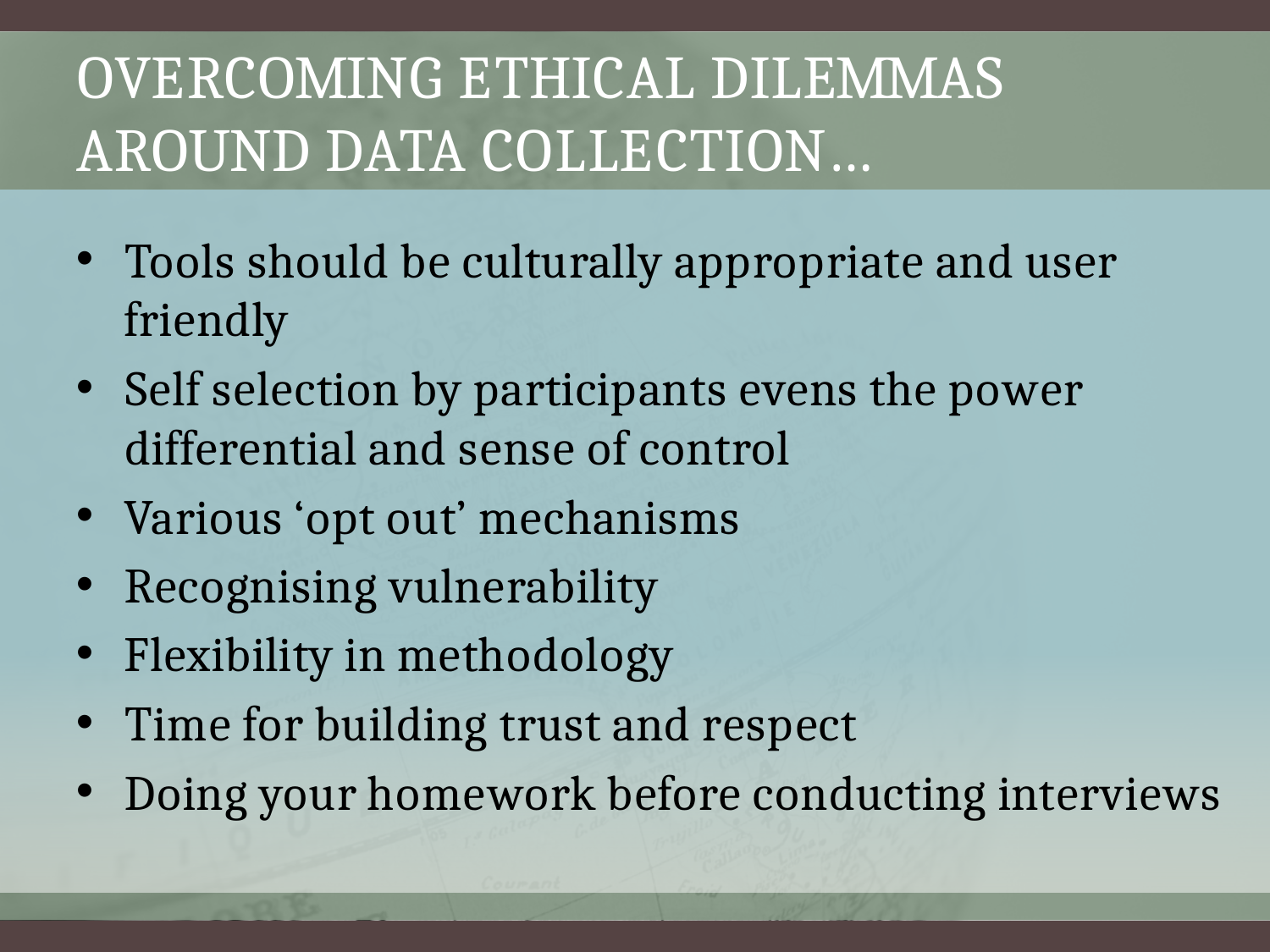

# Overcoming ethical dilemmas around data collection…
Tools should be culturally appropriate and user friendly
Self selection by participants evens the power differential and sense of control
Various ‘opt out’ mechanisms
Recognising vulnerability
Flexibility in methodology
Time for building trust and respect
Doing your homework before conducting interviews